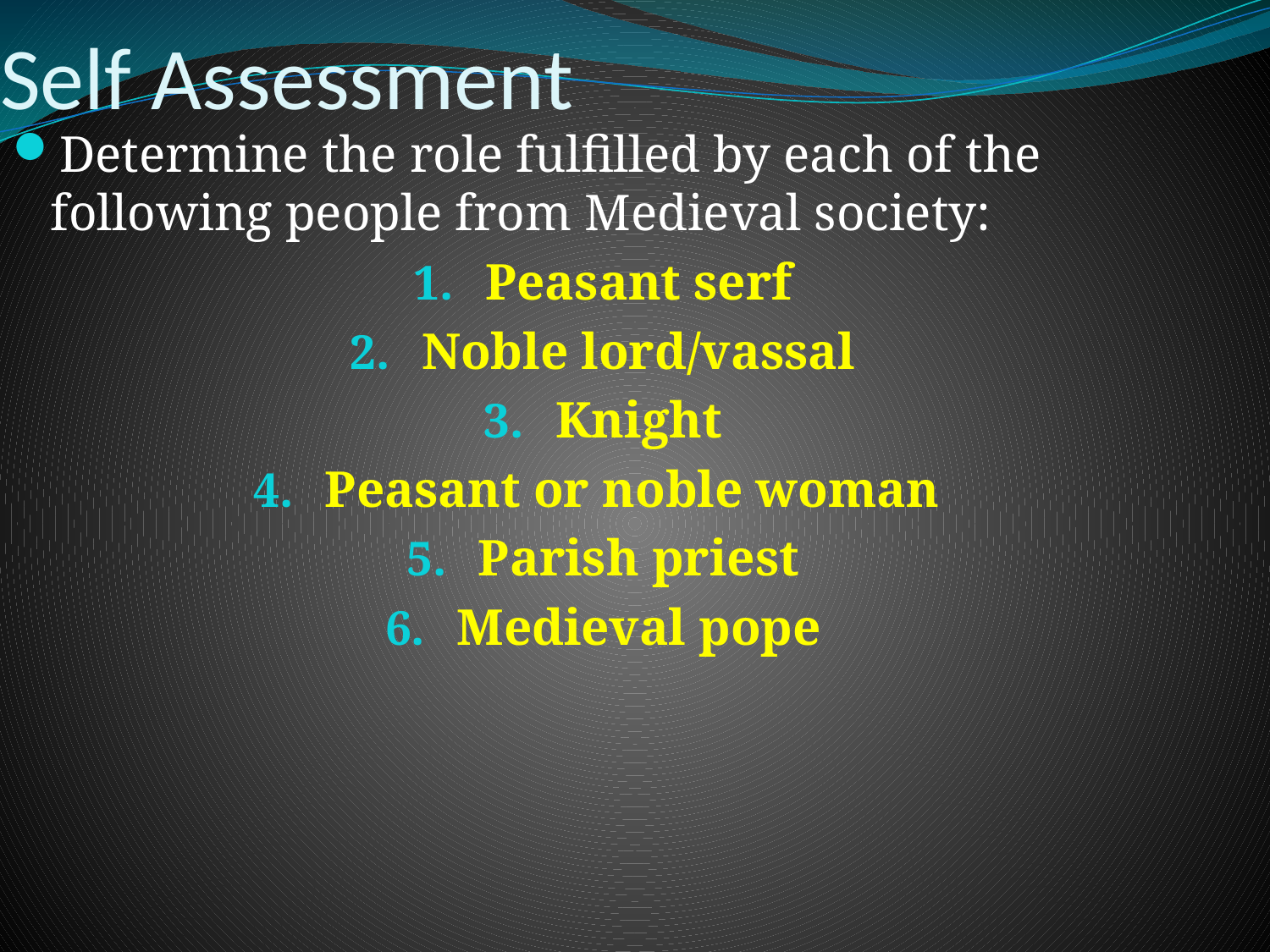

# Self Assessment
Determine the role fulfilled by each of the following people from Medieval society:
Peasant serf
Noble lord/vassal
Knight
Peasant or noble woman
Parish priest
Medieval pope